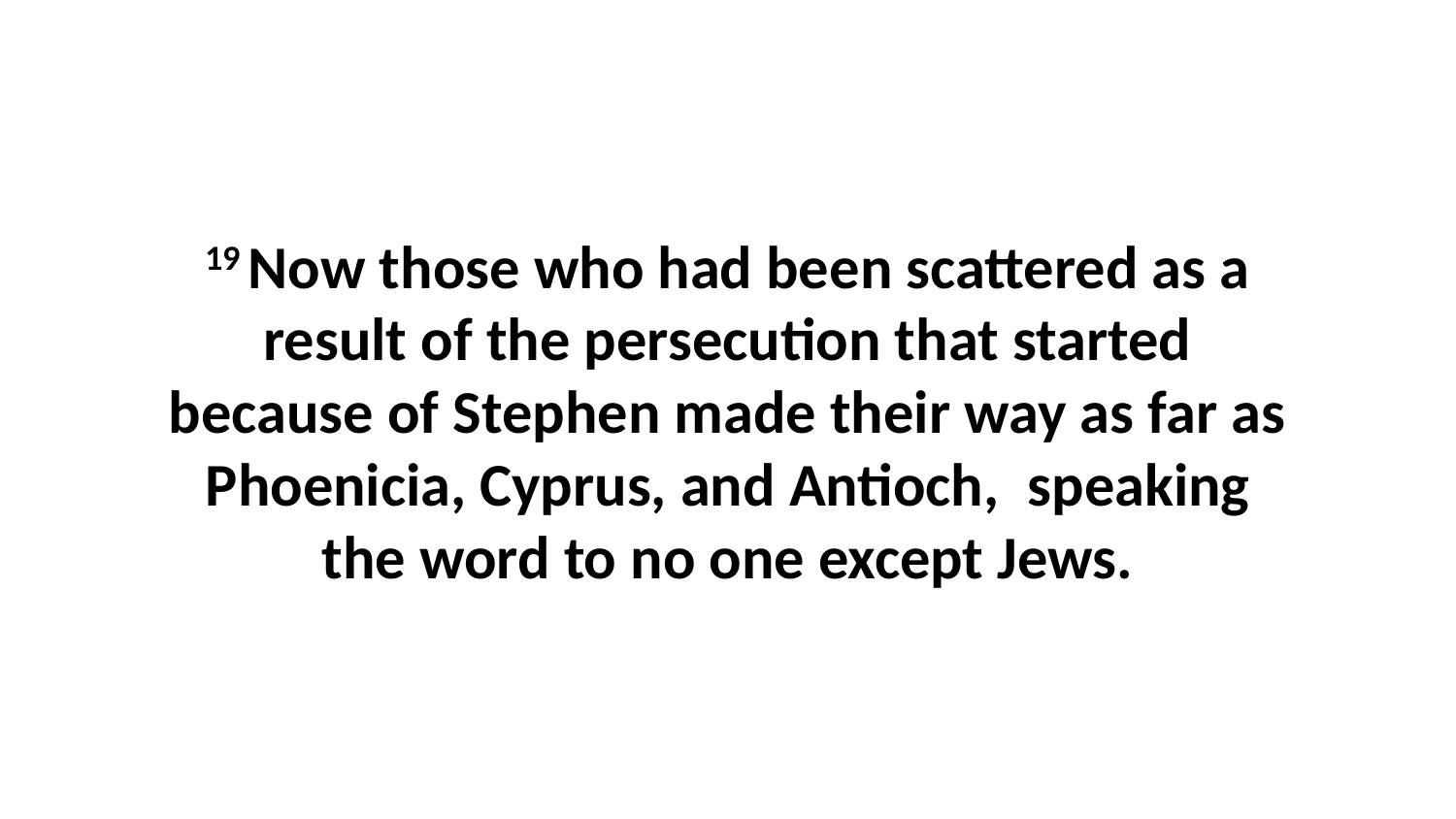

19 Now those who had been scattered as a result of the persecution that started because of Stephen made their way as far as Phoenicia, Cyprus, and Antioch,  speaking the word to no one except Jews.